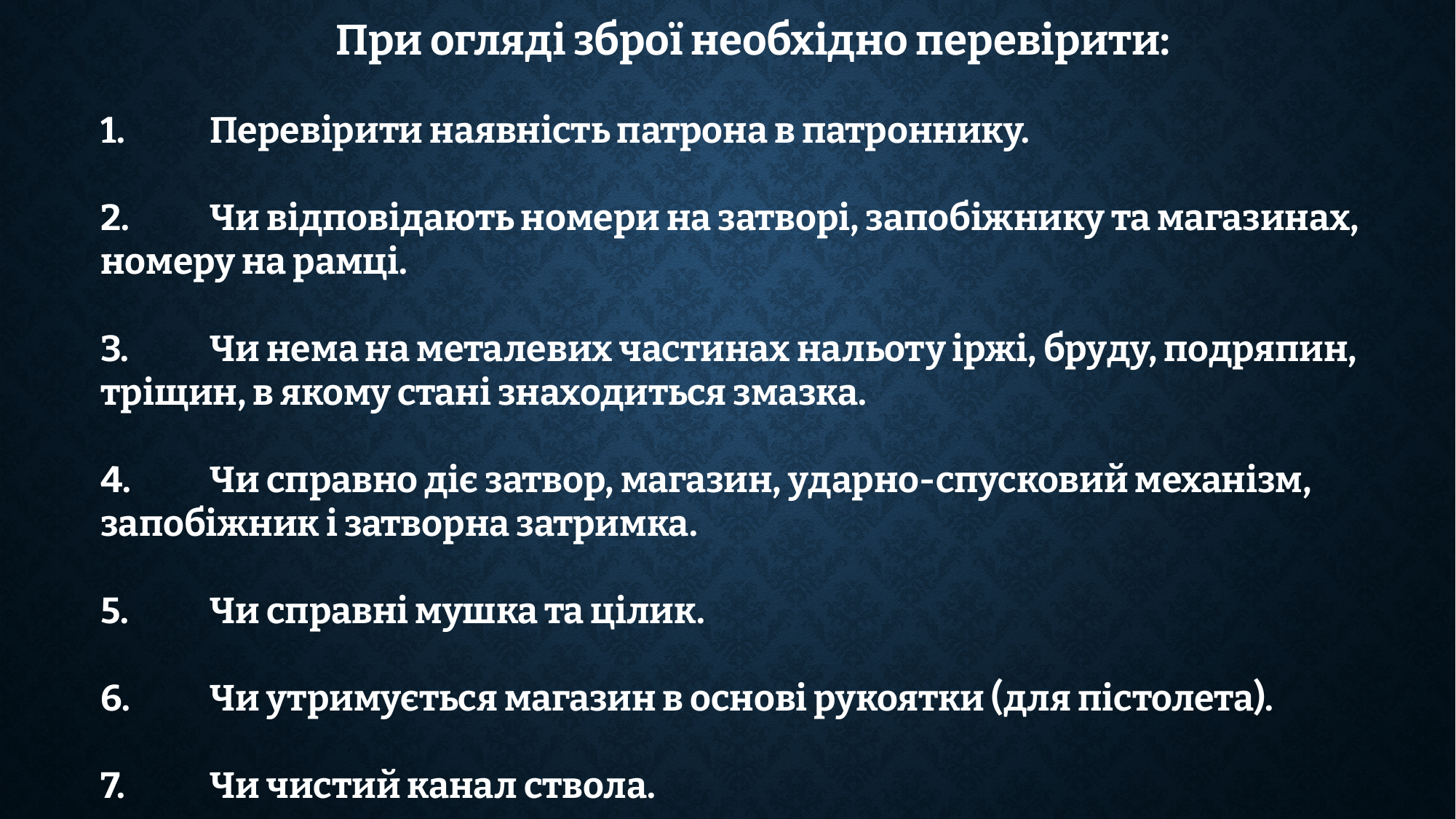

При огляді зброї необхідно перевірити:

1.	Перевірити наявність патрона в патроннику.

2.	Чи відповідають номери на затворі, запобіжнику та магазинах, номеру на рамці.

3.	Чи нема на металевих частинах нальоту іржі, бруду, подряпин, тріщин, в якому стані знаходиться змазка.

4.	Чи справно діє затвор, магазин, ударно-спусковий механізм, запобіжник і затворна затримка.

5.	Чи справні мушка та цілик.

6.	Чи утримується магазин в основі рукоятки (для пістолета).

7.	Чи чистий канал ствола.